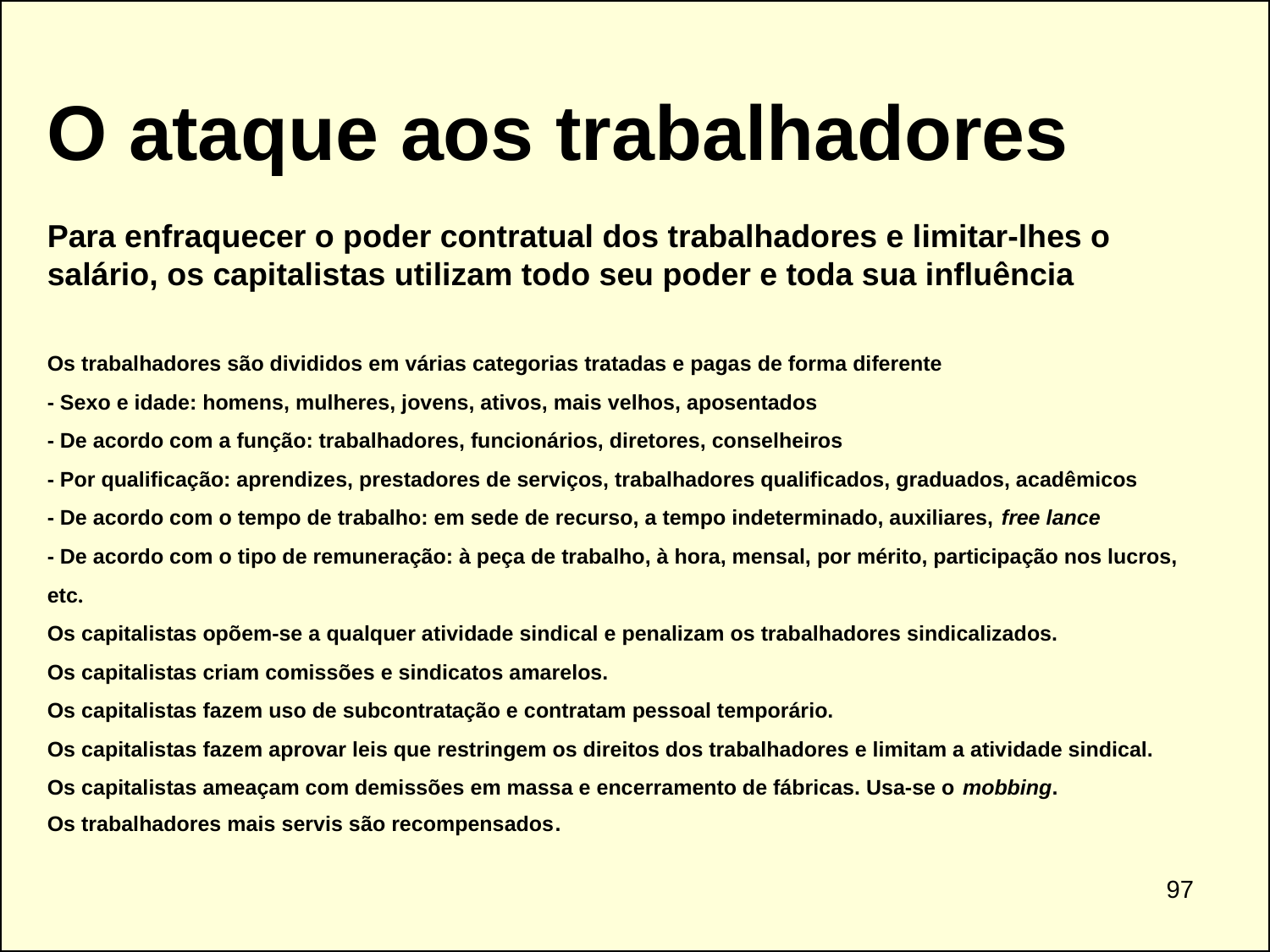

O ataque aos trabalhadores

Para enfraquecer o poder contratual dos trabalhadores e limitar-lhes o salário, os capitalistas utilizam todo seu poder e toda sua influência

Os trabalhadores são divididos em várias categorias tratadas e pagas de forma diferente
- Sexo e idade: homens, mulheres, jovens, ativos, mais velhos, aposentados
- De acordo com a função: trabalhadores, funcionários, diretores, conselheiros
- Por qualificação: aprendizes, prestadores de serviços, trabalhadores qualificados, graduados, acadêmicos
- De acordo com o tempo de trabalho: em sede de recurso, a tempo indeterminado, auxiliares, free lance
- De acordo com o tipo de remuneração: à peça de trabalho, à hora, mensal, por mérito, participação nos lucros,
etc.
Os capitalistas opõem-se a qualquer atividade sindical e penalizam os trabalhadores sindicalizados.
Os capitalistas criam comissões e sindicatos amarelos.
Os capitalistas fazem uso de subcontratação e contratam pessoal temporário.
Os capitalistas fazem aprovar leis que restringem os direitos dos trabalhadores e limitam a atividade sindical.
Os capitalistas ameaçam com demissões em massa e encerramento de fábricas. Usa-se o mobbing.
Os trabalhadores mais servis são recompensados​​.
97